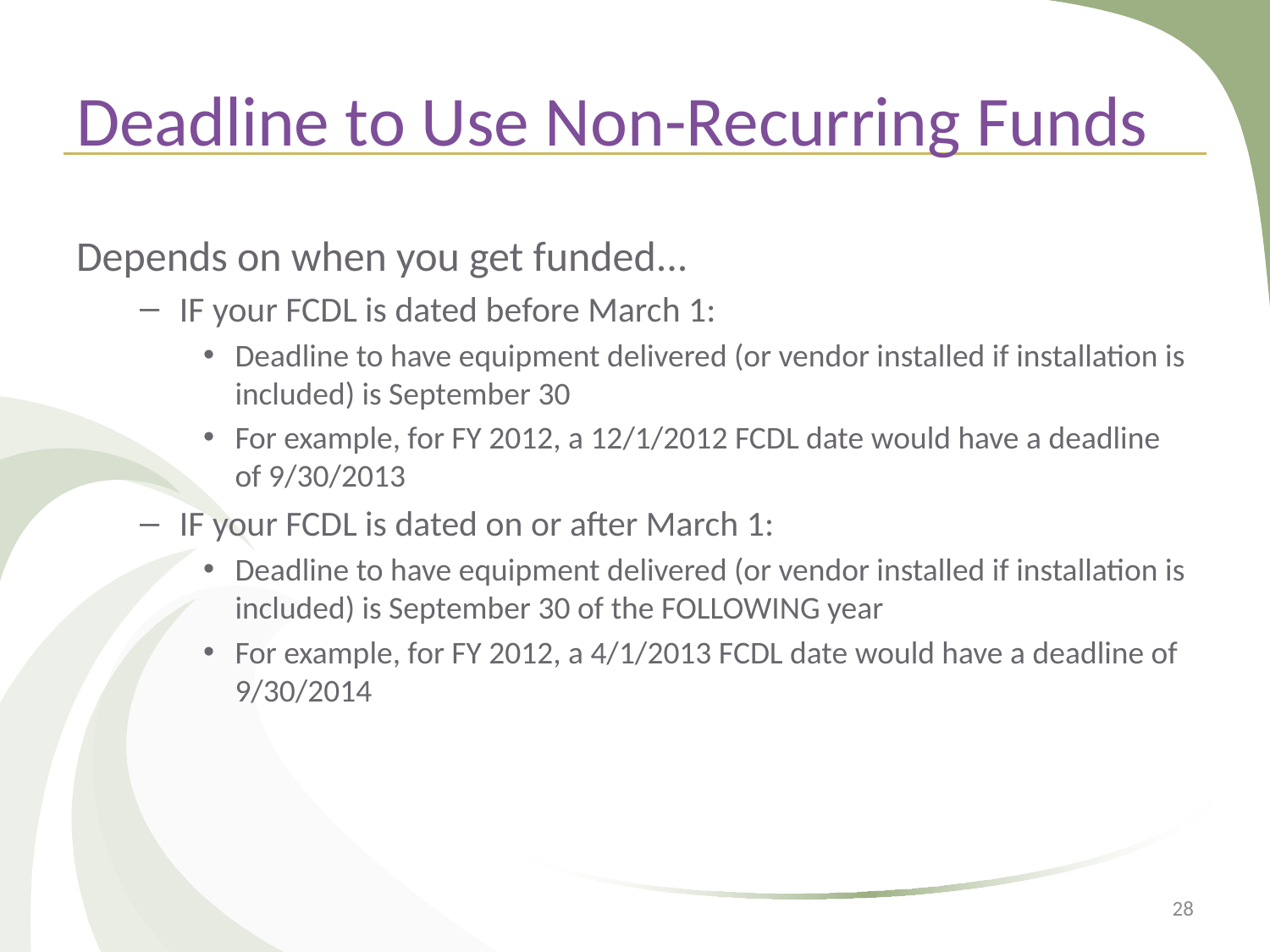

# Deadline to Use Non-Recurring Funds
Depends on when you get funded...
IF your FCDL is dated before March 1:
Deadline to have equipment delivered (or vendor installed if installation is included) is September 30
For example, for FY 2012, a 12/1/2012 FCDL date would have a deadline of 9/30/2013
IF your FCDL is dated on or after March 1:
Deadline to have equipment delivered (or vendor installed if installation is included) is September 30 of the FOLLOWING year
For example, for FY 2012, a 4/1/2013 FCDL date would have a deadline of 9/30/2014

28